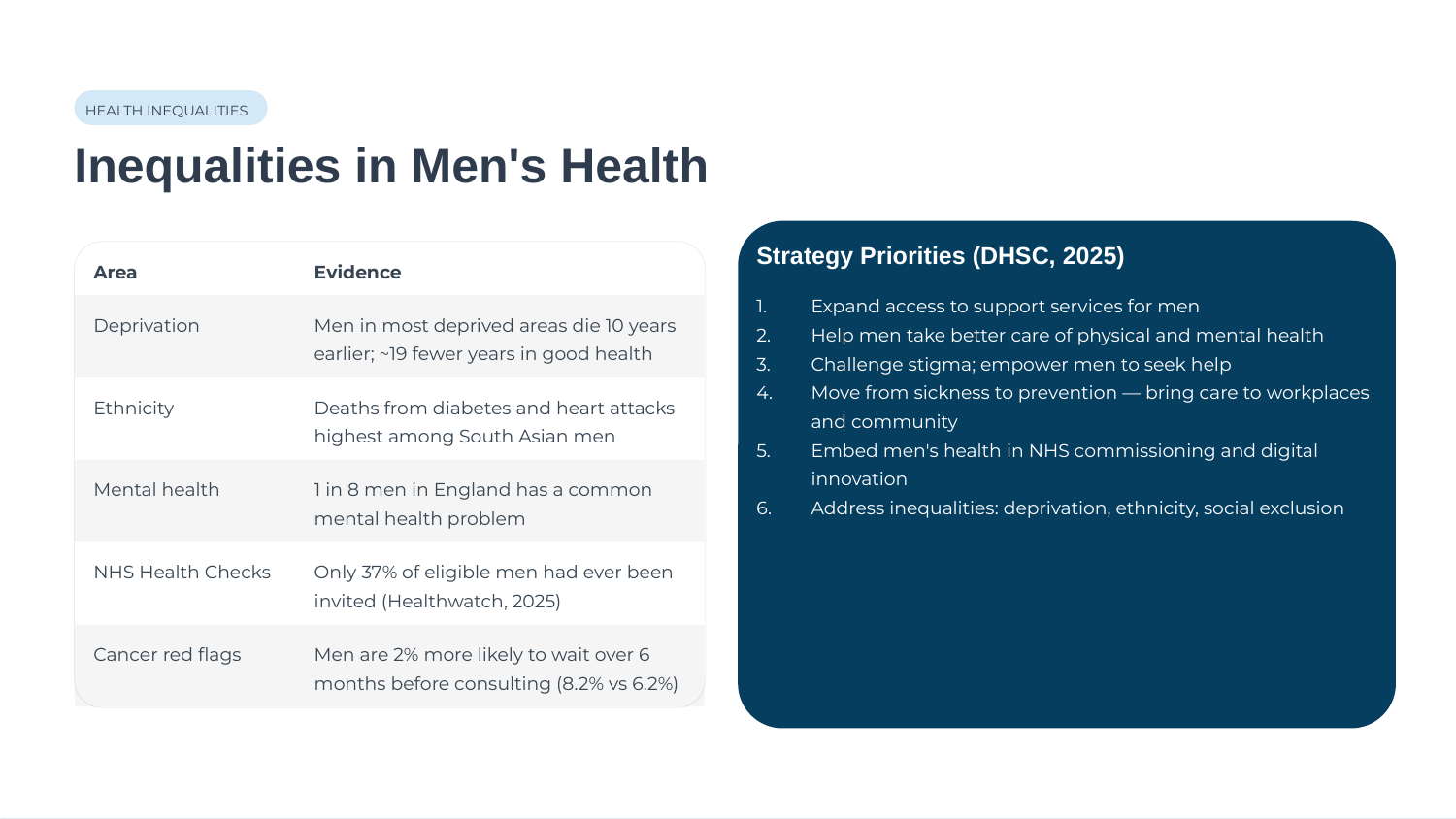

HEALTH INEQUALITIES
Inequalities in Men's Health

Strategy Priorities (DHSC, 2025)

Area
Evidence
Expand access to support services for men
Help men take better care of physical and mental health
Challenge stigma; empower men to seek help
Move from sickness to prevention — bring care to workplaces and community
Embed men's health in NHS commissioning and digital innovation
Address inequalities: deprivation, ethnicity, social exclusion

Deprivation
Men in most deprived areas die 10 years earlier; ~19 fewer years in good health

Ethnicity
Deaths from diabetes and heart attacks highest among South Asian men

Mental health
1 in 8 men in England has a common mental health problem

NHS Health Checks
Only 37% of eligible men had ever been invited (Healthwatch, 2025)

Cancer red flags
Men are 2% more likely to wait over 6 months before consulting (8.2% vs 6.2%)